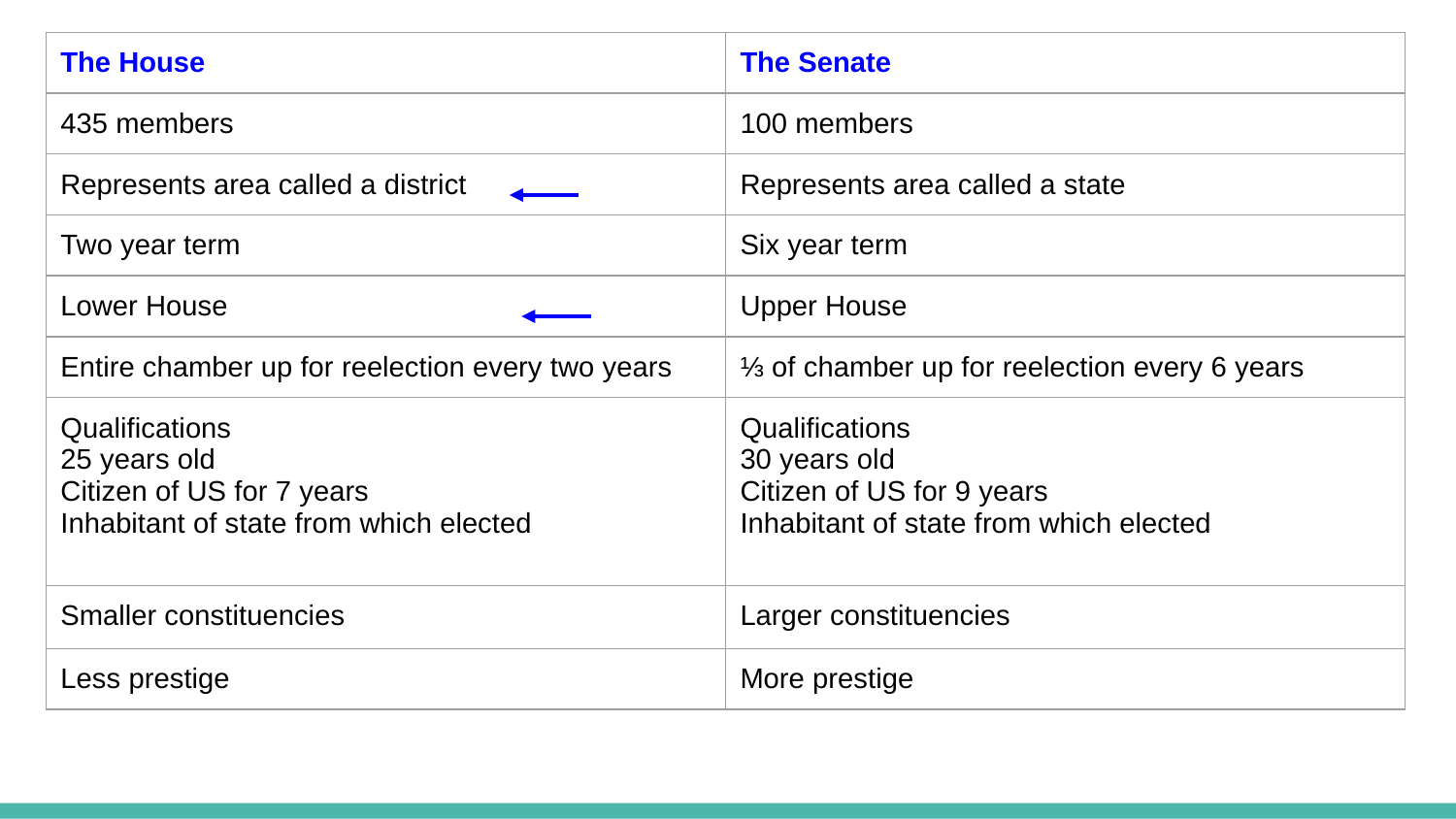

| The House | The Senate |
| --- | --- |
| 435 members | 100 members |
| Represents area called a district | Represents area called a state |
| Two year term | Six year term |
| Lower House | Upper House |
| Entire chamber up for reelection every two years | ⅓ of chamber up for reelection every 6 years |
| Qualifications 25 years old Citizen of US for 7 years Inhabitant of state from which elected | Qualifications 30 years old Citizen of US for 9 years Inhabitant of state from which elected |
| Smaller constituencies | Larger constituencies |
| Less prestige | More prestige |